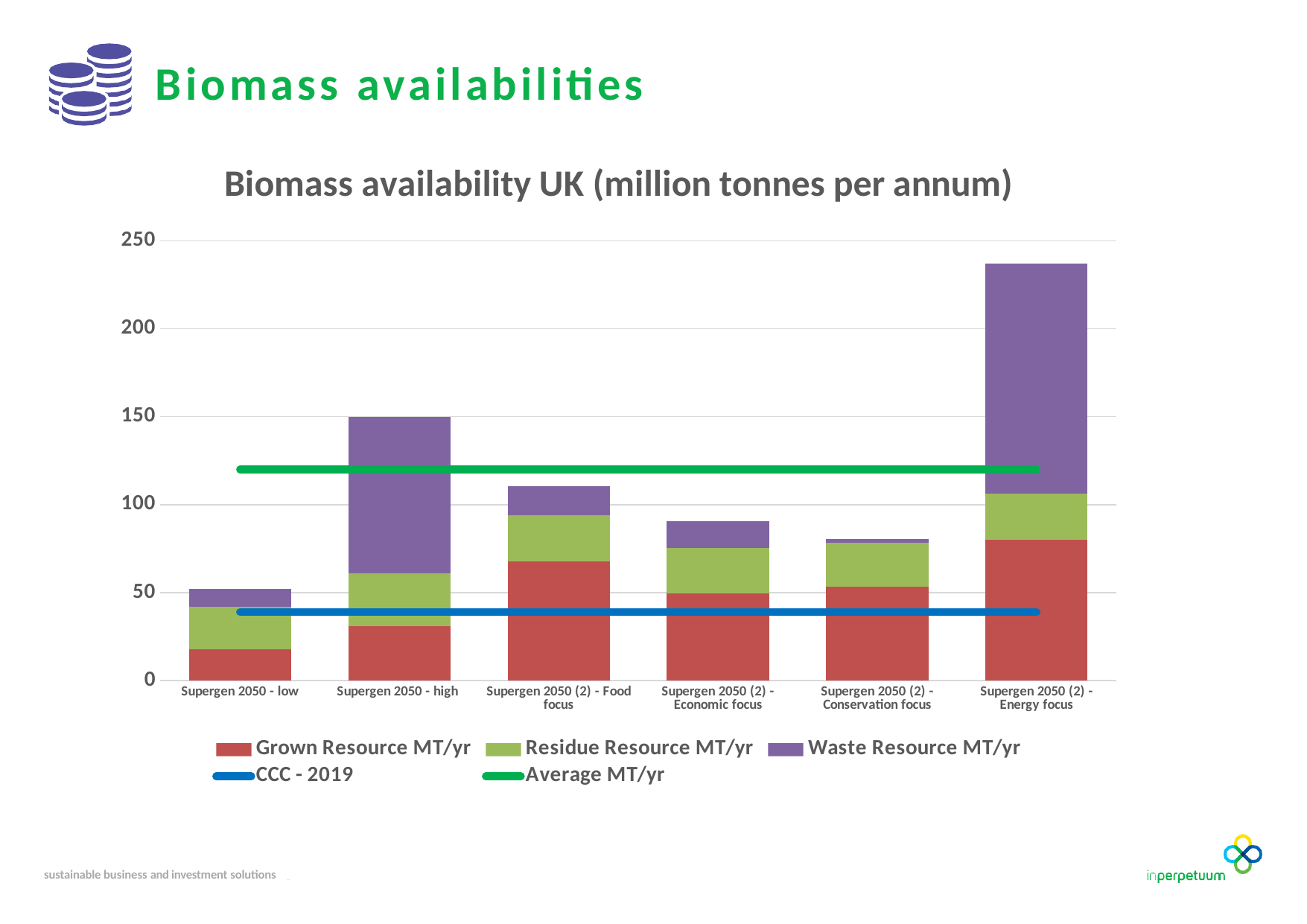

Biomass availabilities

### Chart: Biomass availability UK (million tonnes per annum)

| Category | Grown Resource MT/yr | Residue Resource MT/yr | Waste Resource MT/yr | CCC - 2019 | Average MT/yr |
|---|---|---|---|---|---|
| Supergen 2050 - low | 18.0 | 24.0 | 10.0 | 39.0 | 119.99833333333333 |
| Supergen 2050 - high  | 31.0 | 29.8 | 89.0 | 39.0 | 119.99833333333333 |
| Supergen 2050 (2) - Food focus | 67.723 | 26.124 | 16.572 | 39.0 | 119.99833333333333 |
| Supergen 2050 (2) - Economic focus | 49.718 | 25.512 | 15.253 | 39.0 | 119.99833333333333 |
| Supergen 2050 (2) - Conservation focus | 53.22 | 25.172 | 1.878 | 39.0 | 119.99833333333333 |
| Supergen 2050 (2) - Energy focus | 80.035 | 26.267 | 130.716 | 39.0 | 119.99833333333333 |
sustainable business and investment solutions